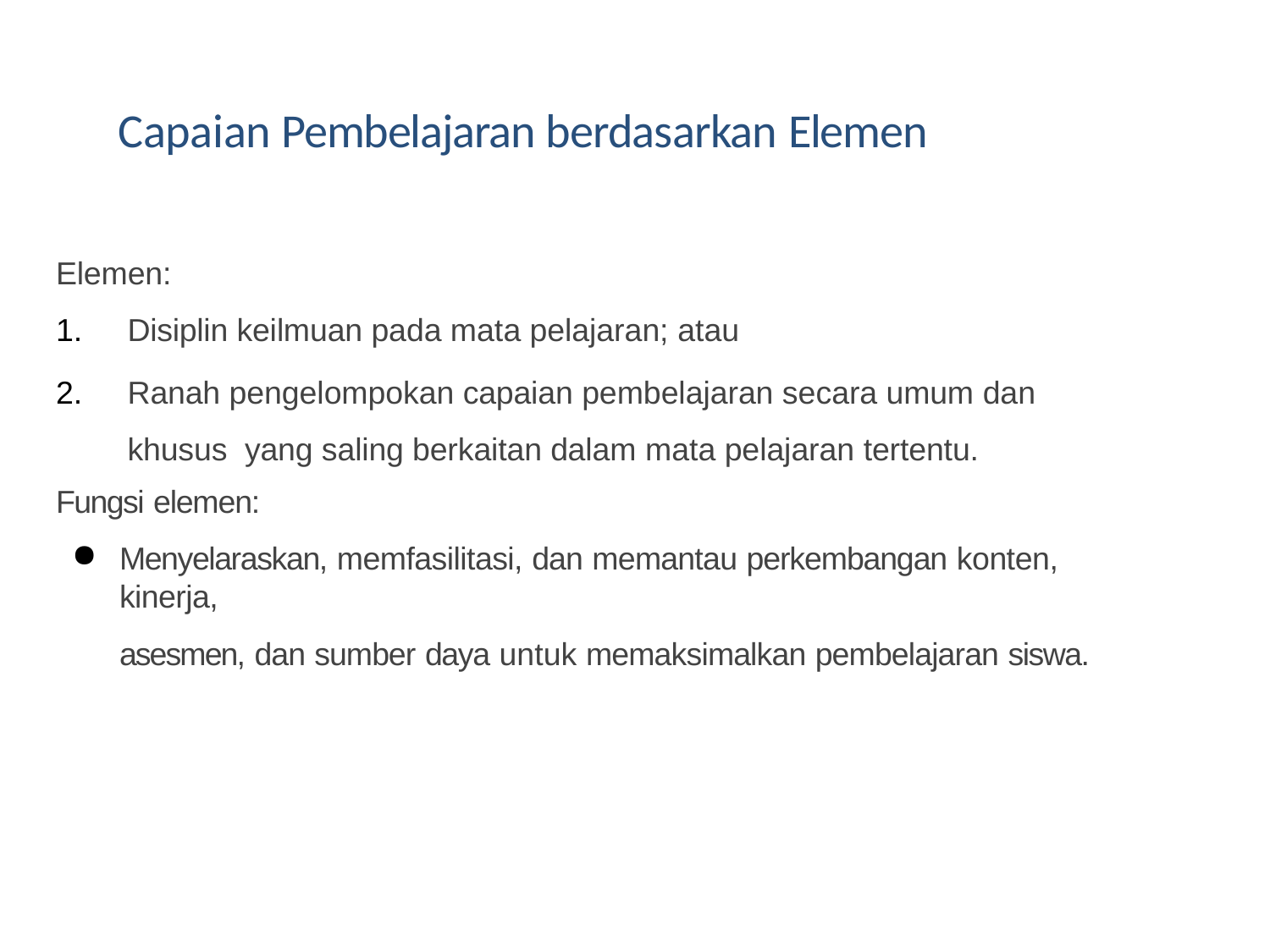

# Capaian Pembelajaran berdasarkan Elemen
Elemen:
Disiplin keilmuan pada mata pelajaran; atau
Ranah pengelompokan capaian pembelajaran secara umum dan khusus  yang saling berkaitan dalam mata pelajaran tertentu.
Fungsi elemen:
Menyelaraskan, memfasilitasi, dan memantau perkembangan konten, kinerja,
asesmen, dan sumber daya untuk memaksimalkan pembelajaran siswa.